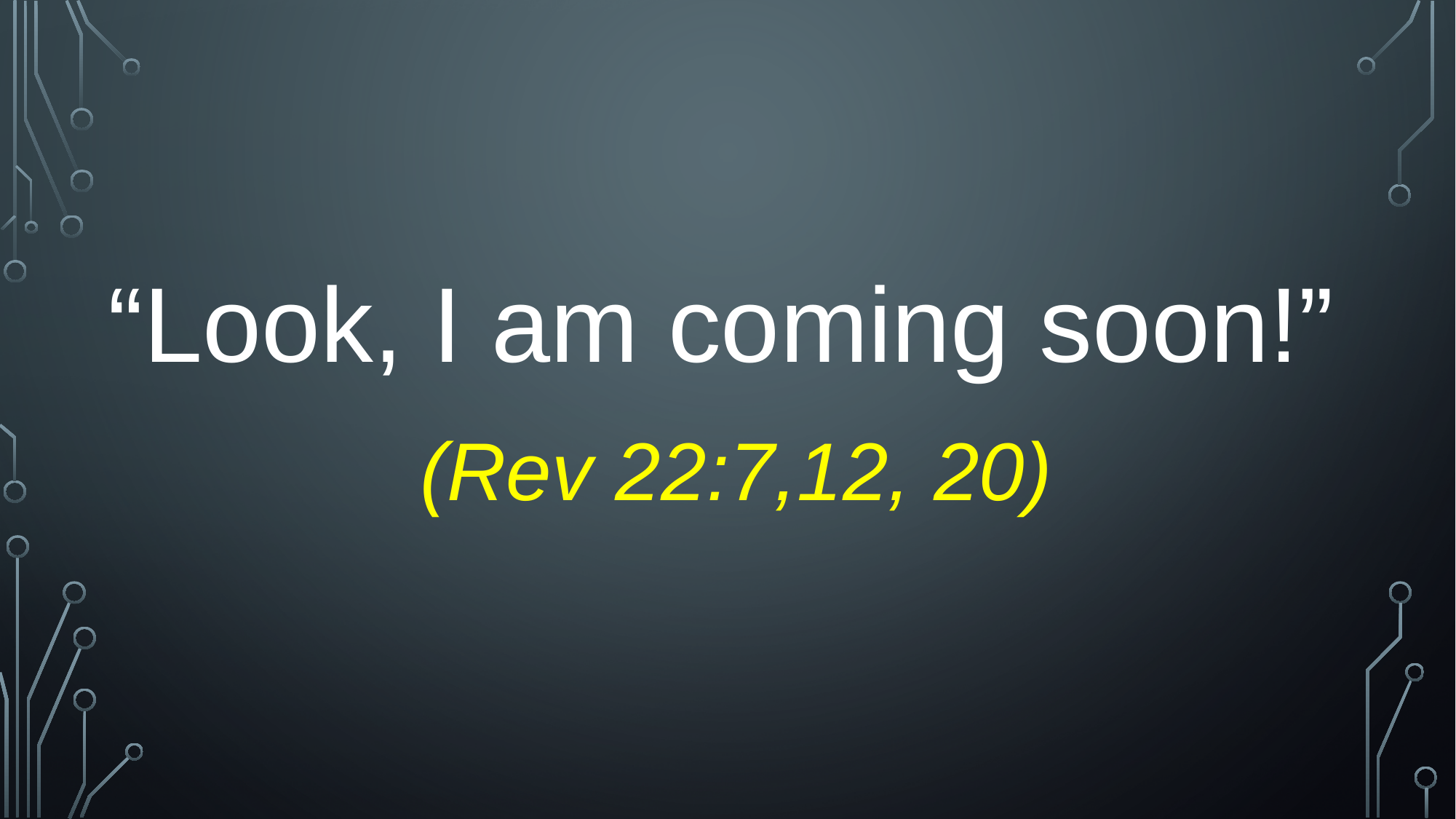

“Look, I am coming soon!”
(Rev 22:7,12, 20)